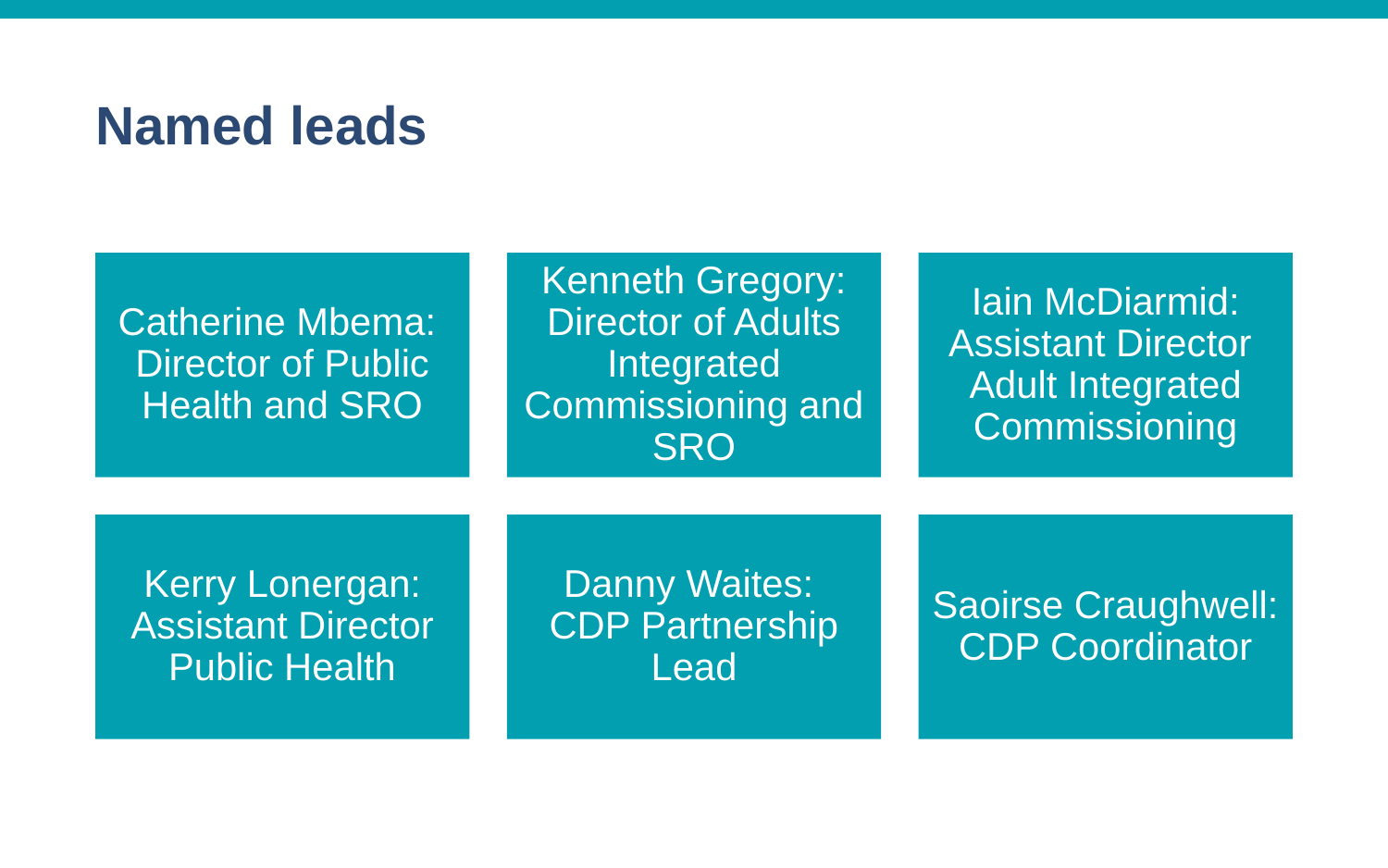

# Named leads
Catherine Mbema:  Director of Public Health and SRO
Kenneth Gregory: Director of Adults Integrated Commissioning and SRO
Iain McDiarmid: Assistant Director  Adult Integrated Commissioning
Kerry Lonergan: Assistant Director Public Health
Danny Waites:  CDP Partnership Lead
Saoirse Craughwell: CDP Coordinator